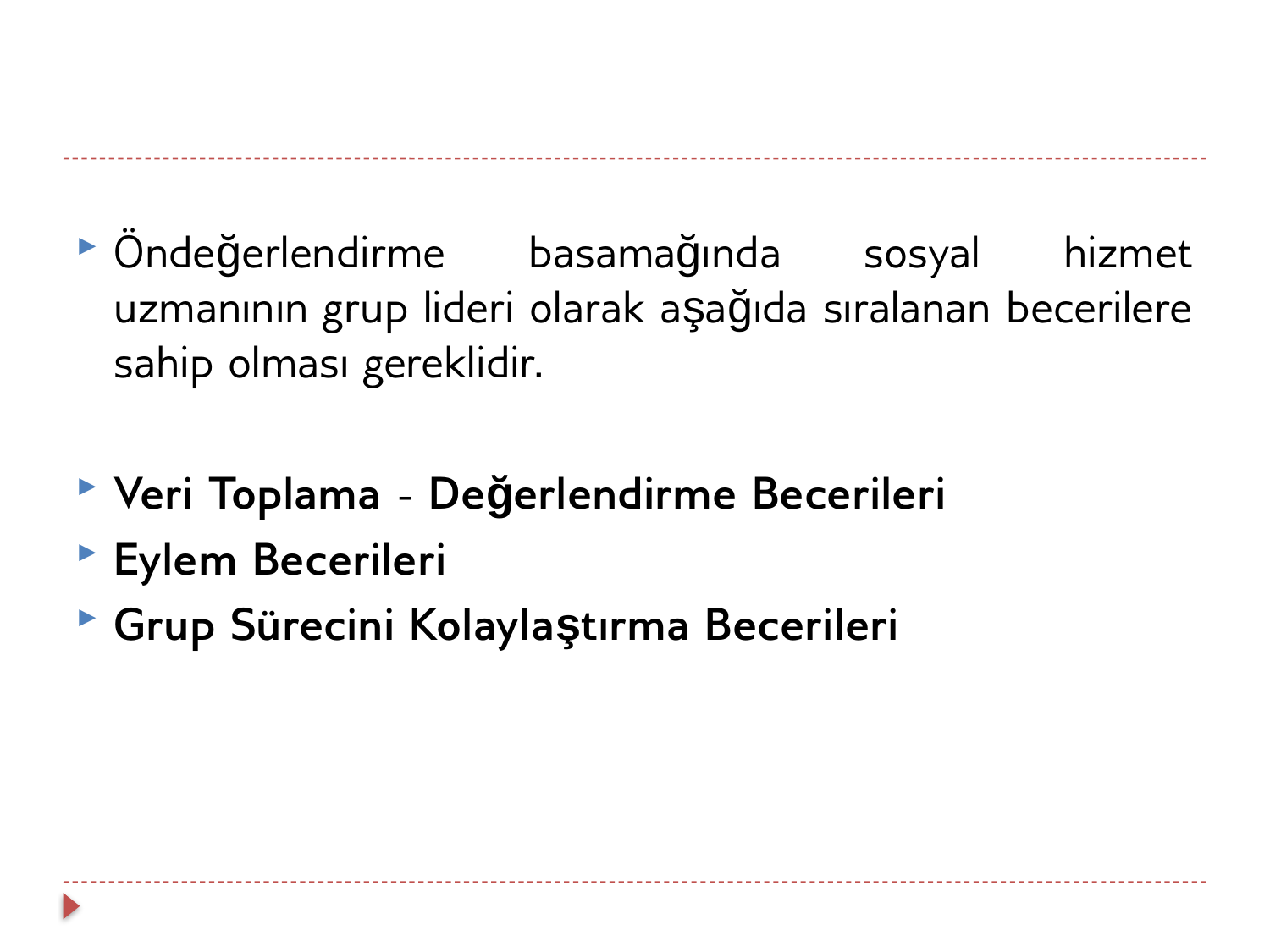

Öndeğerlendirme basamağında sosyal hizmet uzmanının grup lideri olarak aşağıda sıralanan becerilere sahip olması gereklidir.

Veri Toplama - Değerlendirme Becerileri
Eylem Becerileri
Grup Sürecini Kolaylaştırma Becerileri